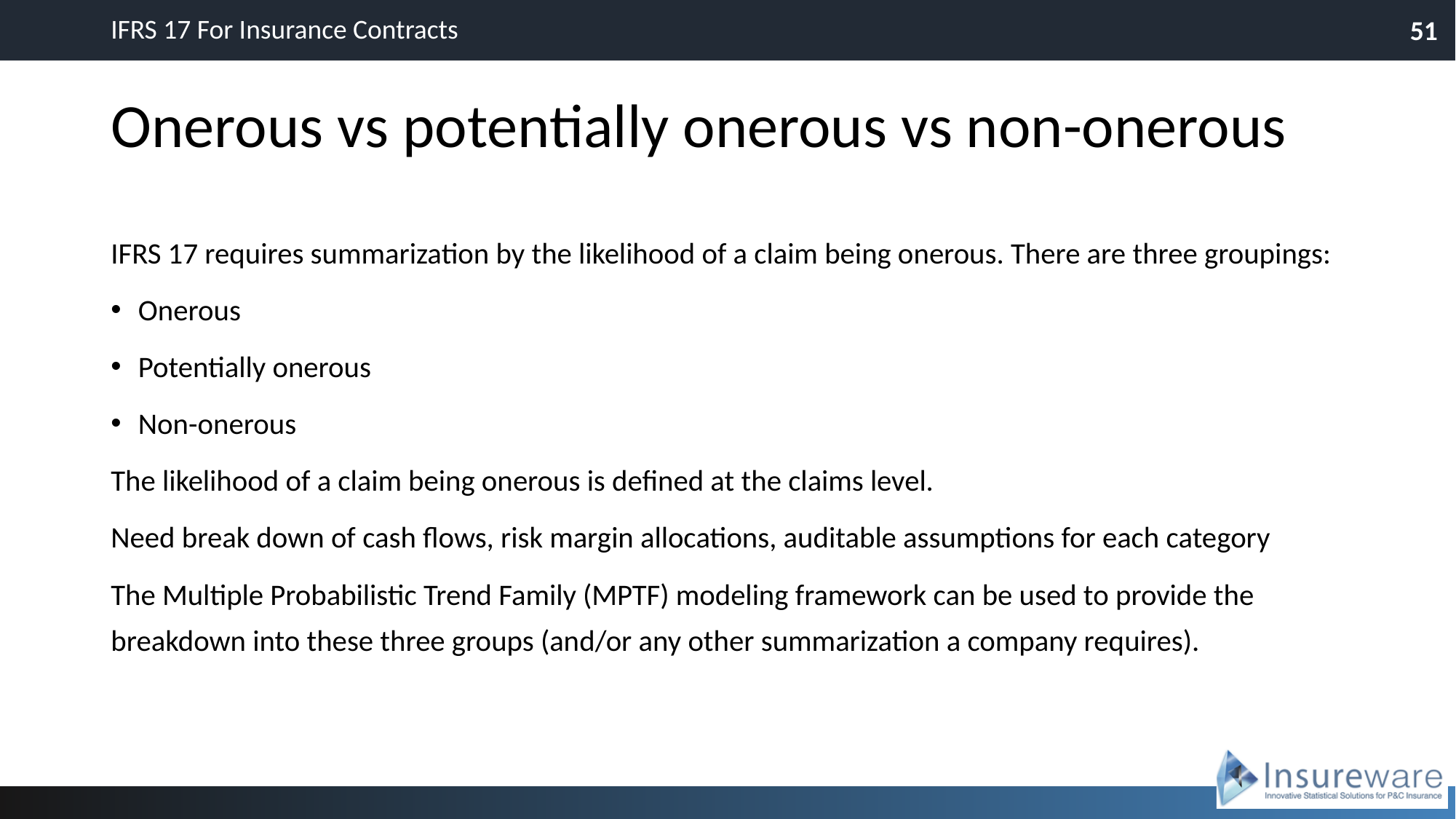

IFRS 17 For Insurance Contracts
51
# Onerous vs potentially onerous vs non-onerous
IFRS 17 requires summarization by the likelihood of a claim being onerous. There are three groupings:
Onerous
Potentially onerous
Non-onerous
The likelihood of a claim being onerous is defined at the claims level.
Need break down of cash flows, risk margin allocations, auditable assumptions for each category
The Multiple Probabilistic Trend Family (MPTF) modeling framework can be used to provide the breakdown into these three groups (and/or any other summarization a company requires).